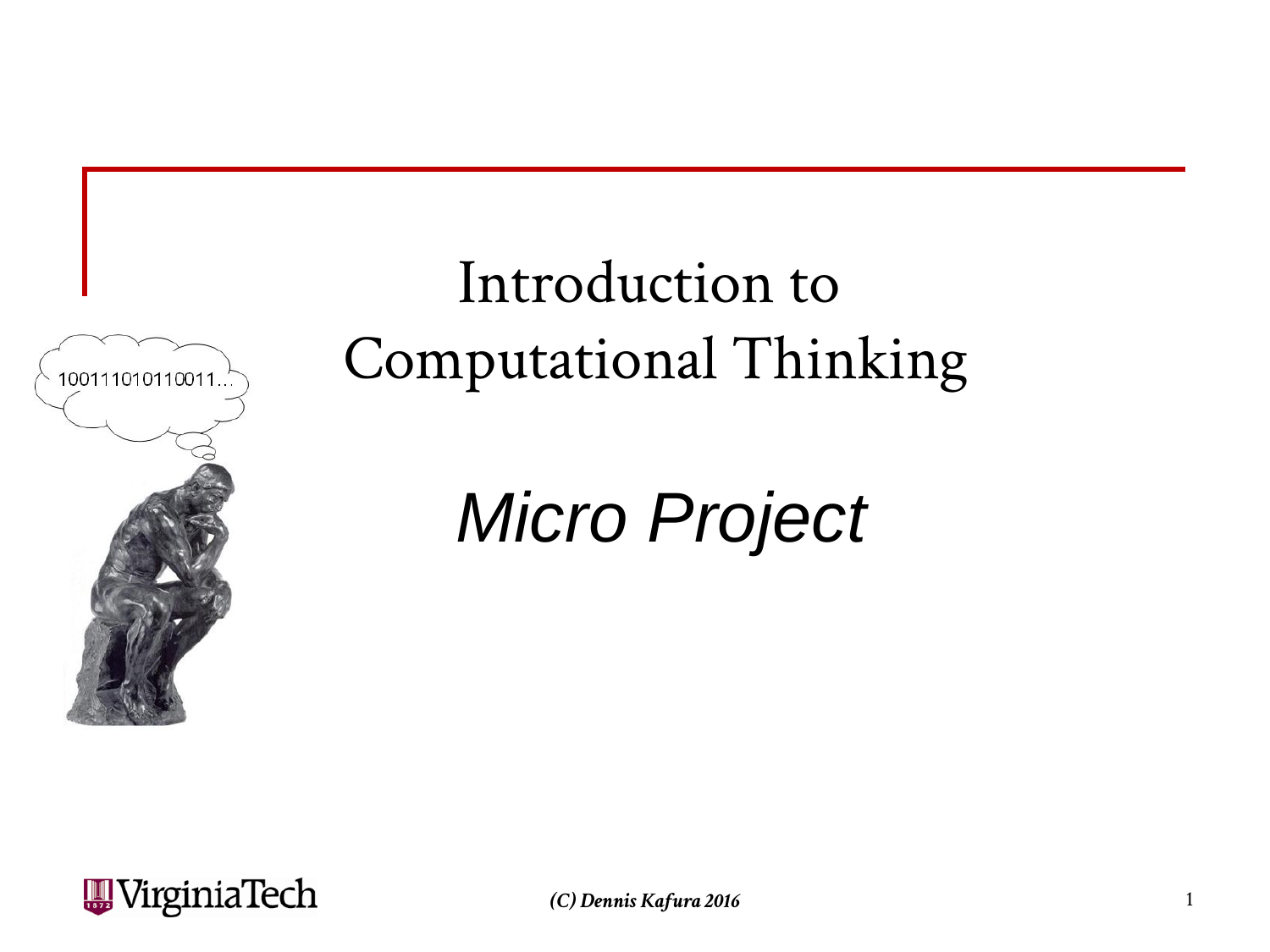

# Introduction to Computational Thinking
Micro Project

1
(C) Dennis Kafura 2016